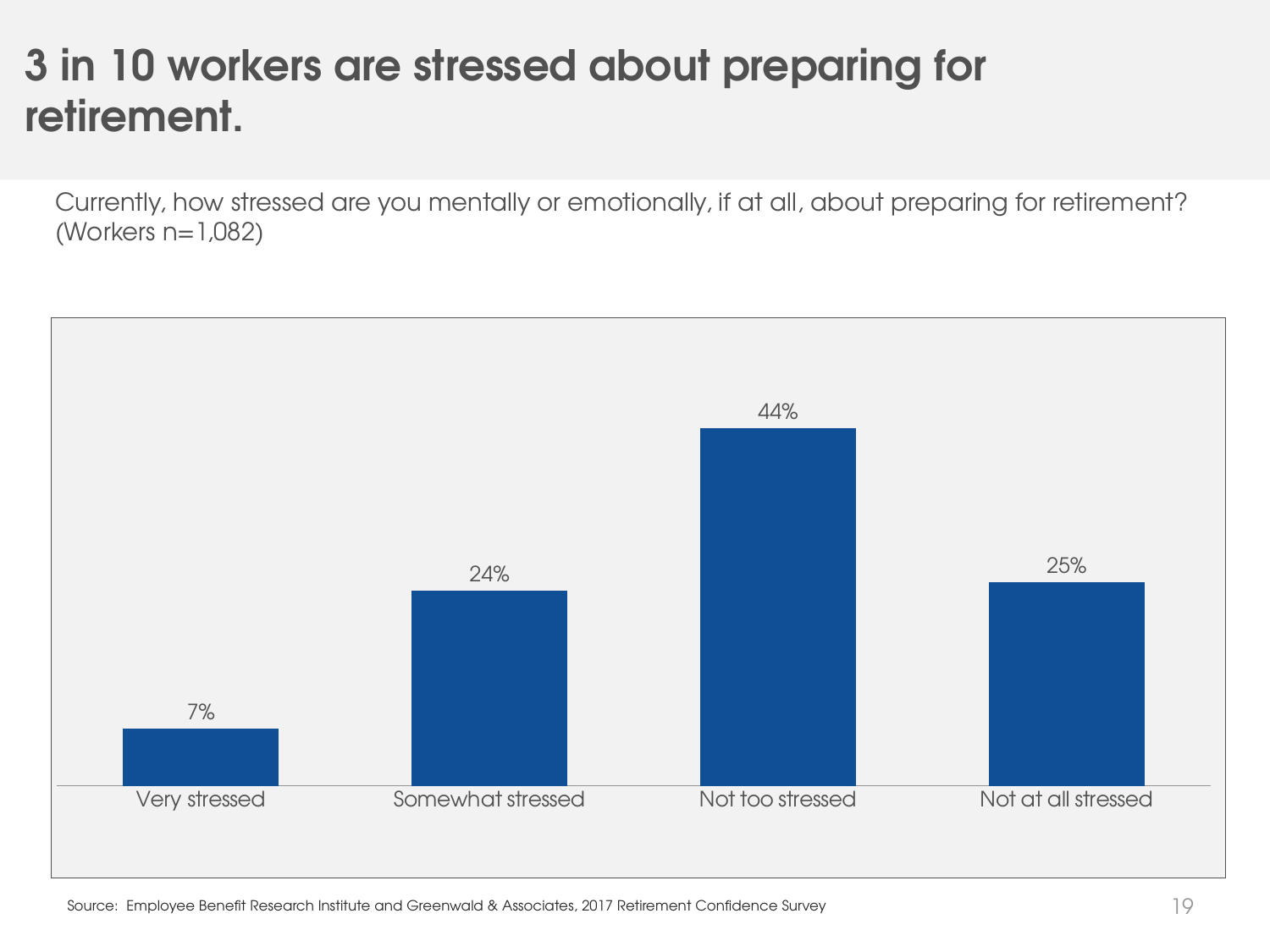

3 in 10 workers are stressed about preparing for retirement.
Currently, how stressed are you mentally or emotionally, if at all, about preparing for retirement? (Workers n=1,082)

### Chart

| Category | 2017 |
|---|---|
| Very stressed | 0.07 |
| Somewhat stressed | 0.24 |
| Not too stressed | 0.44 |
| Not at all stressed | 0.25 |
19
Source:  Employee Benefit Research Institute and Greenwald & Associates, 2017 Retirement Confidence Survey